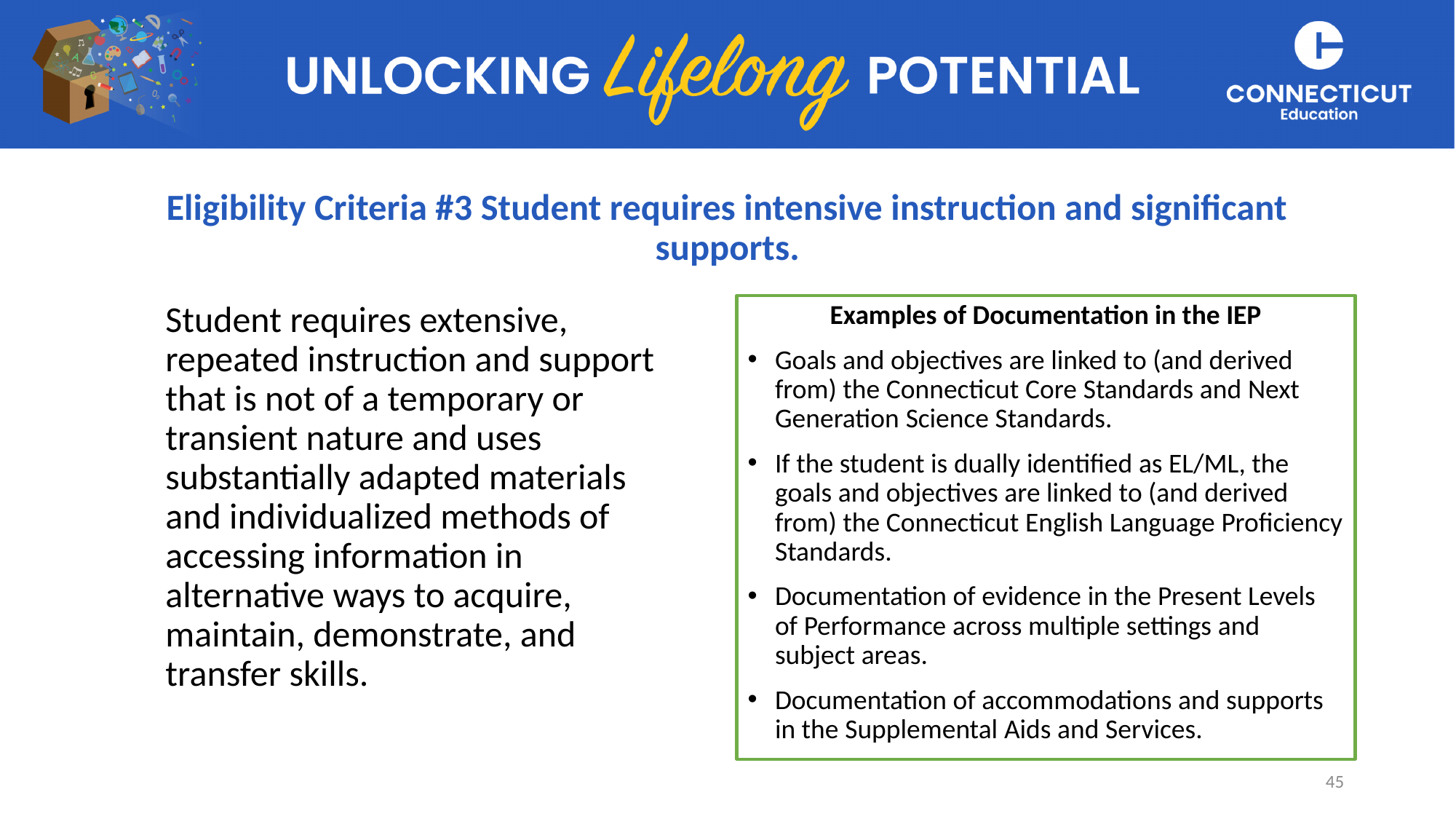

# Eligibility Criteria #3 Student requires intensive instruction and significant supports.
Examples of Documentation in the IEP
Goals and objectives are linked to (and derived from) the Connecticut Core Standards and Next Generation Science Standards.
If the student is dually identified as EL/ML, the goals and objectives are linked to (and derived from) the Connecticut English Language Proficiency Standards.
Documentation of evidence in the Present Levels of Performance across multiple settings and subject areas.
Documentation of accommodations and supports in the Supplemental Aids and Services.
Student requires extensive, repeated instruction and support that is not of a temporary or transient nature and uses substantially adapted materials and individualized methods of accessing information in alternative ways to acquire, maintain, demonstrate, and transfer skills.

45